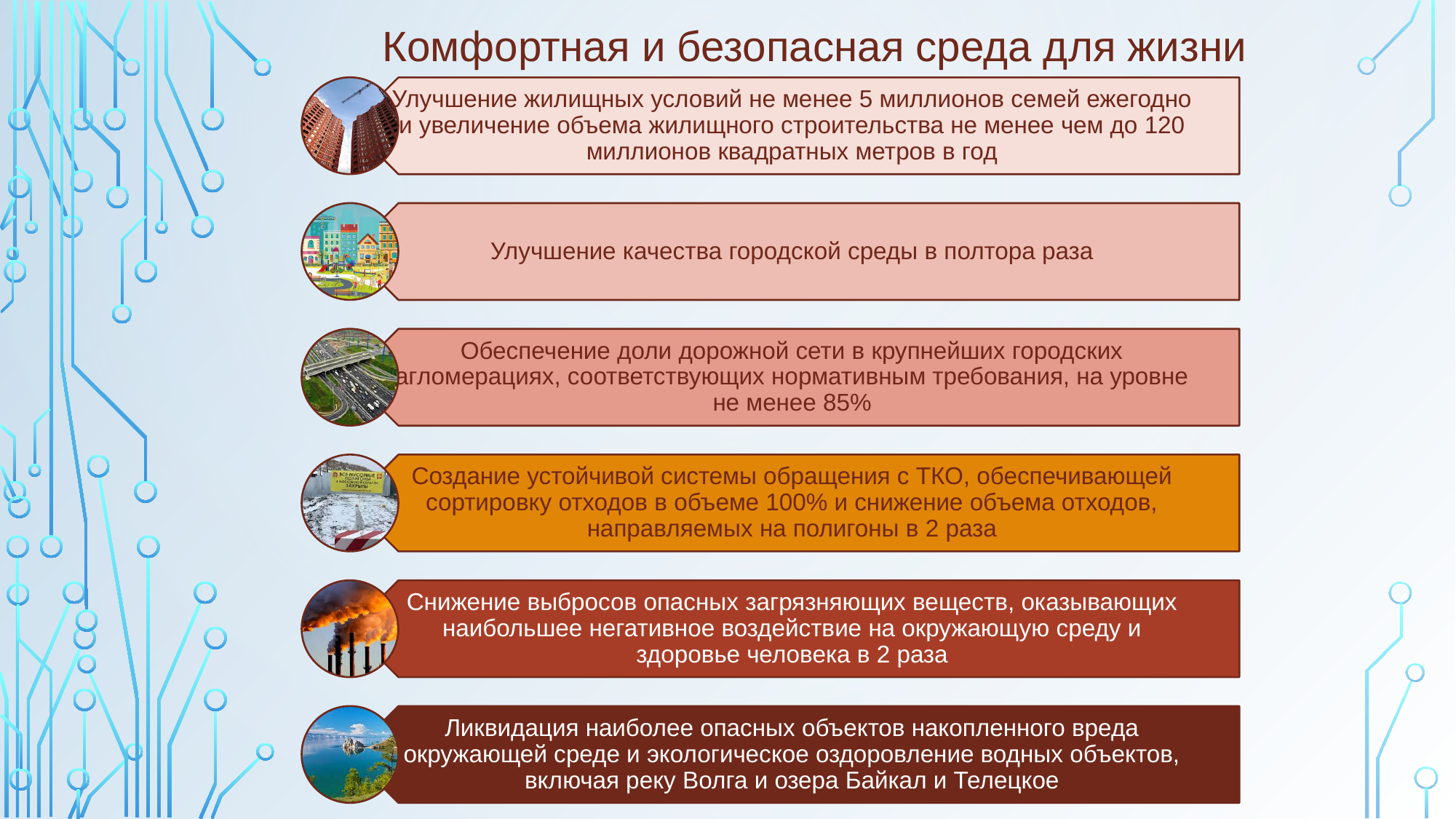

Комфортная и безопасная среда для жизни
Улучшение жилищных условий не менее 5 миллионов семей ежегодно и увеличение объема жилищного строительства не менее чем до 120 миллионов квадратных метров в год
Улучшение качества городской среды в полтора раза
Обеспечение доли дорожной сети в крупнейших городских агломерациях, соответствующих нормативным требования, на уровне не менее 85%
Создание устойчивой системы обращения с ТКО, обеспечивающей сортировку отходов в объеме 100% и снижение объема отходов, направляемых на полигоны в 2 раза
Снижение выбросов опасных загрязняющих веществ, оказывающих наибольшее негативное воздействие на окружающую среду и здоровье человека в 2 раза
Ликвидация наиболее опасных объектов накопленного вреда окружающей среде и экологическое оздоровление водных объектов, включая реку Волга и озера Байкал и Телецкое